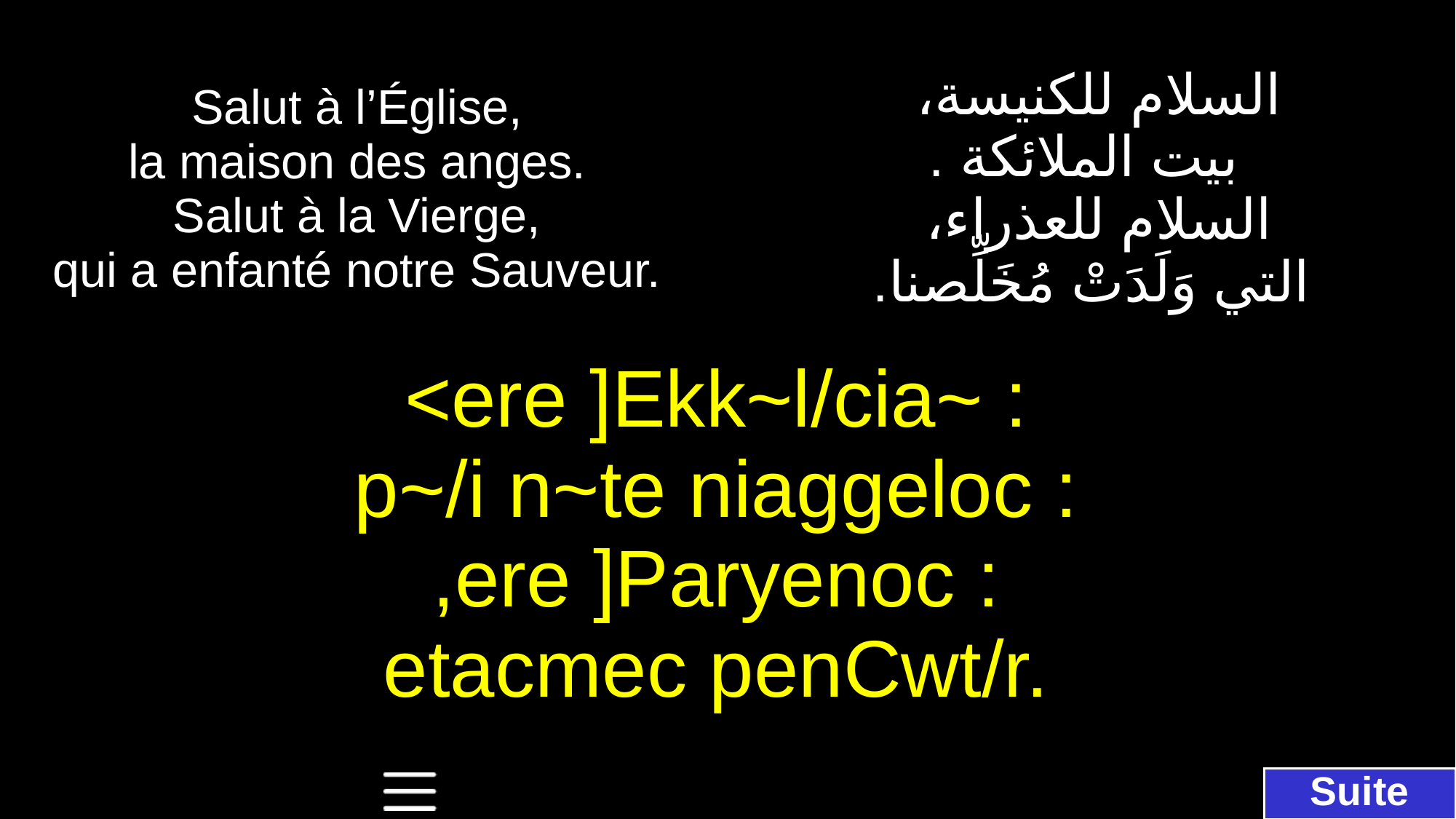

| Salut à l’Église, la maison des anges. Salut à la Vierge, qui a enfanté notre Sauveur. | السلام للكنيسة، بيت الملائكة . السلام للعذراء، التي وَلَدَتْ مُخَلِّصنا. |
| --- | --- |
| <ere ]Ekk~l/cia~ : p~/i n~te niaggeloc : ,ere ]Paryenoc : etacmec penCwt/r. |  |
Suite